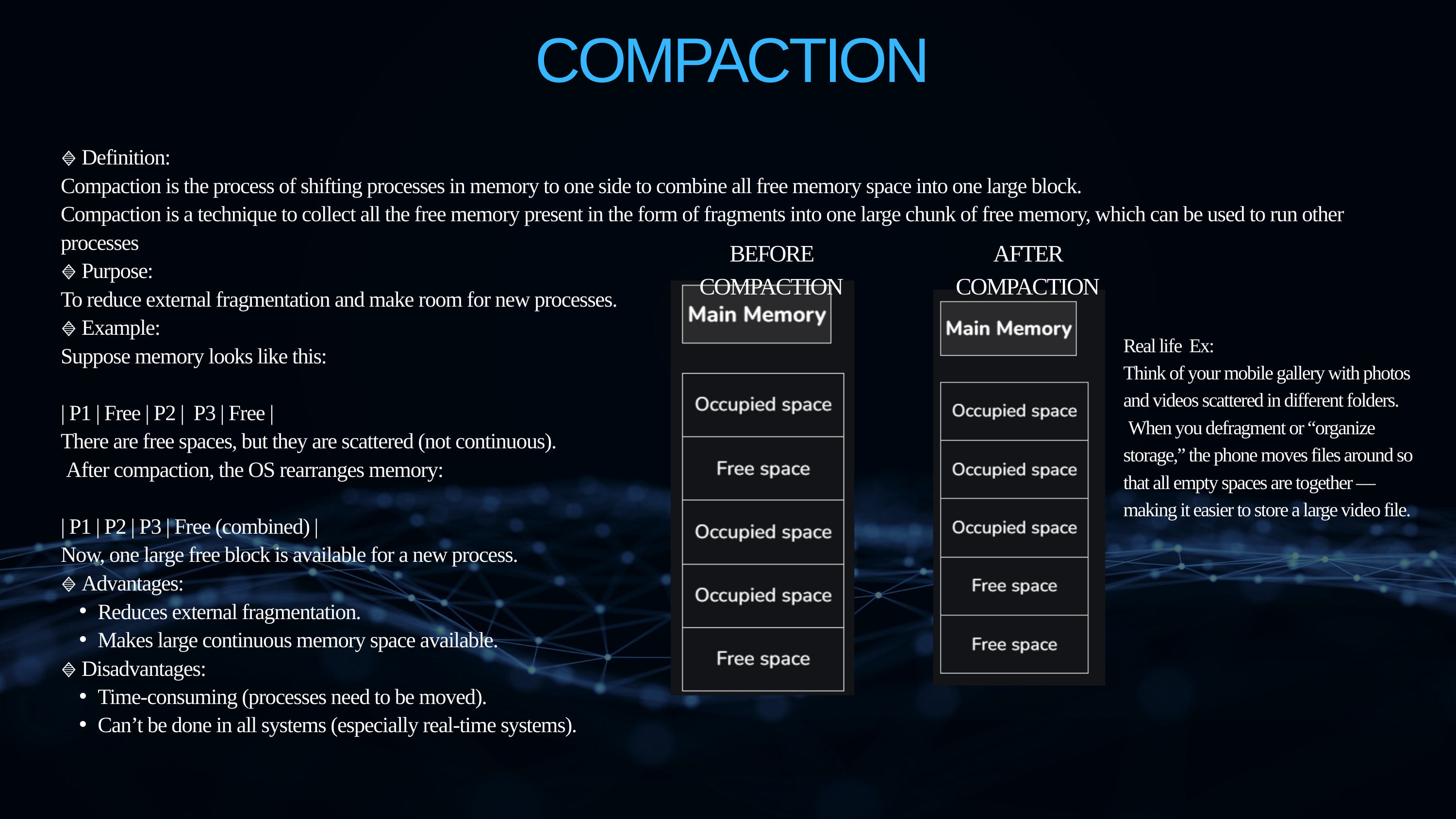

COMPACTION
🔹 Definition:
Compaction is the process of shifting processes in memory to one side to combine all free memory space into one large block.
Compaction is a technique to collect all the free memory present in the form of fragments into one large chunk of free memory, which can be used to run other processes
🔹 Purpose:
To reduce external fragmentation and make room for new processes.
🔹 Example:
Suppose memory looks like this:

| P1 | Free | P2 |  P3 | Free |
There are free spaces, but they are scattered (not continuous).
 After compaction, the OS rearranges memory:

| P1 | P2 | P3 | Free (combined) |
Now, one large free block is available for a new process.
🔹 Advantages:
Reduces external fragmentation.
Makes large continuous memory space available.
🔹 Disadvantages:
Time-consuming (processes need to be moved).
Can’t be done in all systems (especially real-time systems).

BEFORE COMPACTION
AFTER COMPACTION

Real life  Ex:
Think of your mobile gallery with photos and videos scattered in different folders.
 When you defragment or “organize storage,” the phone moves files around so that all empty spaces are together — making it easier to store a large video file.